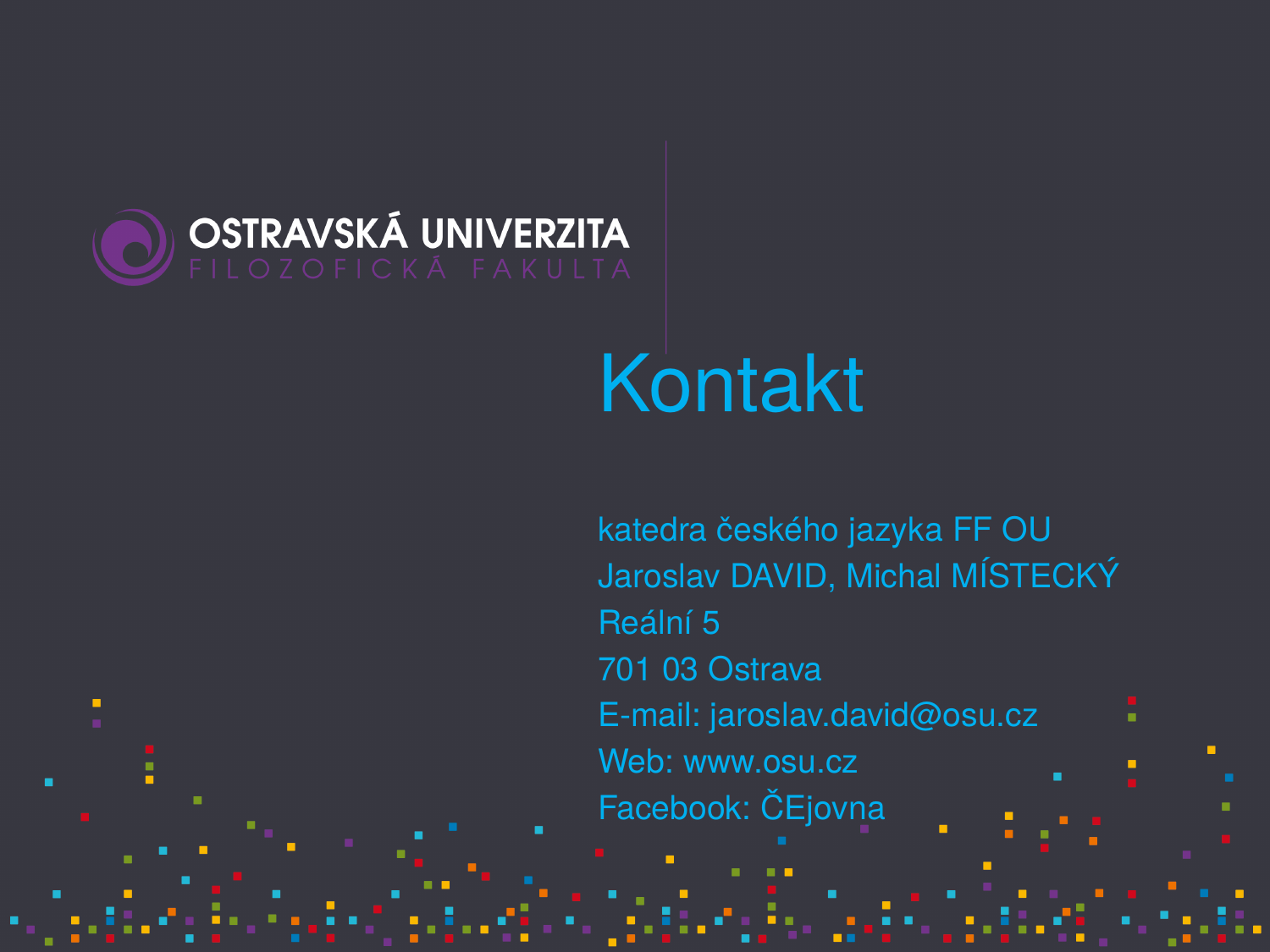

Kontakt

katedra českého jazyka FF OU
Jaroslav DAVID, Michal MÍSTECKÝ
Reální 5
701 03 Ostrava
E-mail: jaroslav.david@osu.cz
Web: www.osu.cz
Facebook: ČEjovna